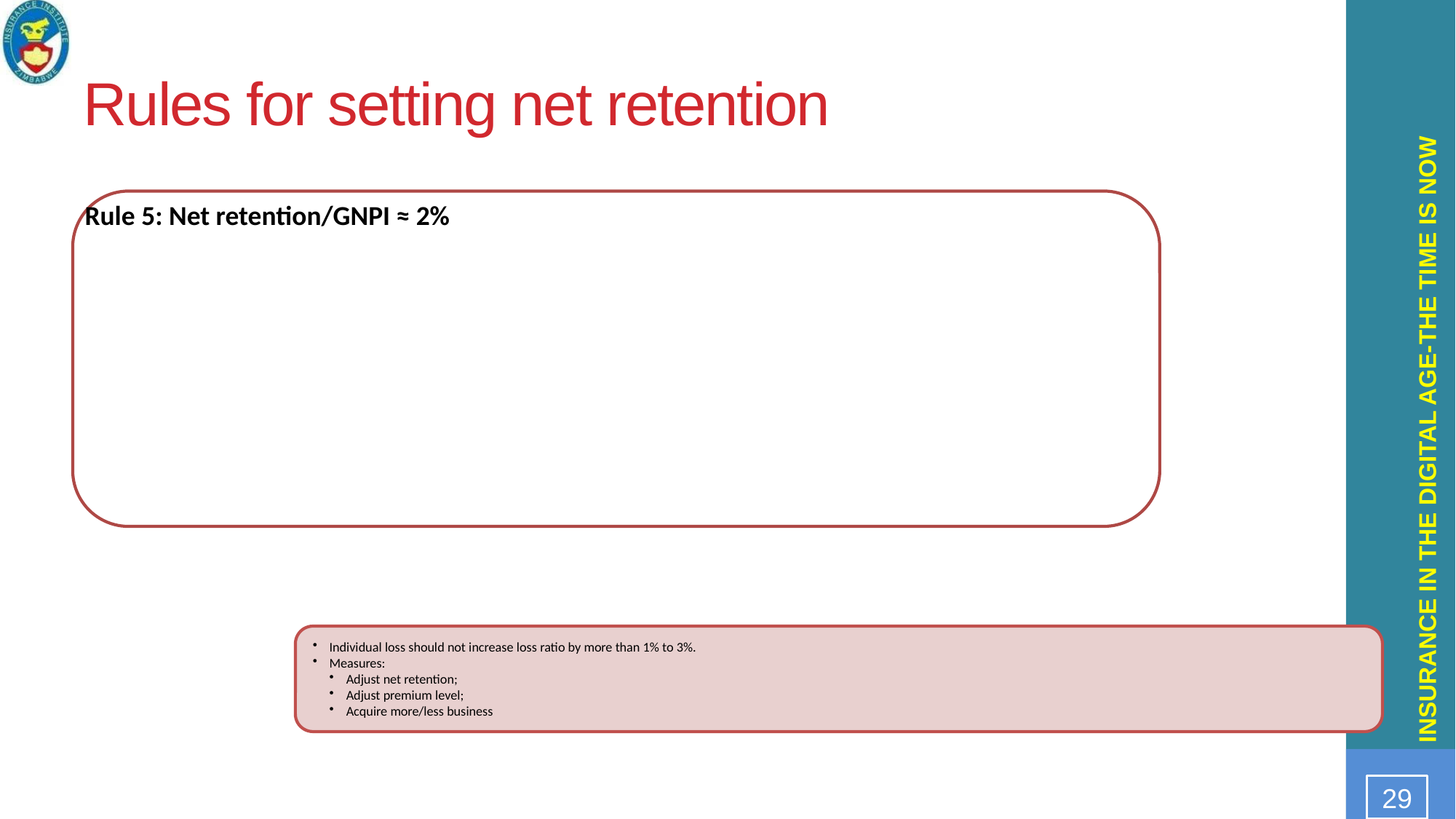

# Rules for setting net retention
Rule 5: Net retention/GNPI ≈ 2%
Individual loss should not increase loss ratio by more than 1% to 3%.
Measures:
Adjust net retention;
Adjust premium level;
Acquire more/less business
29